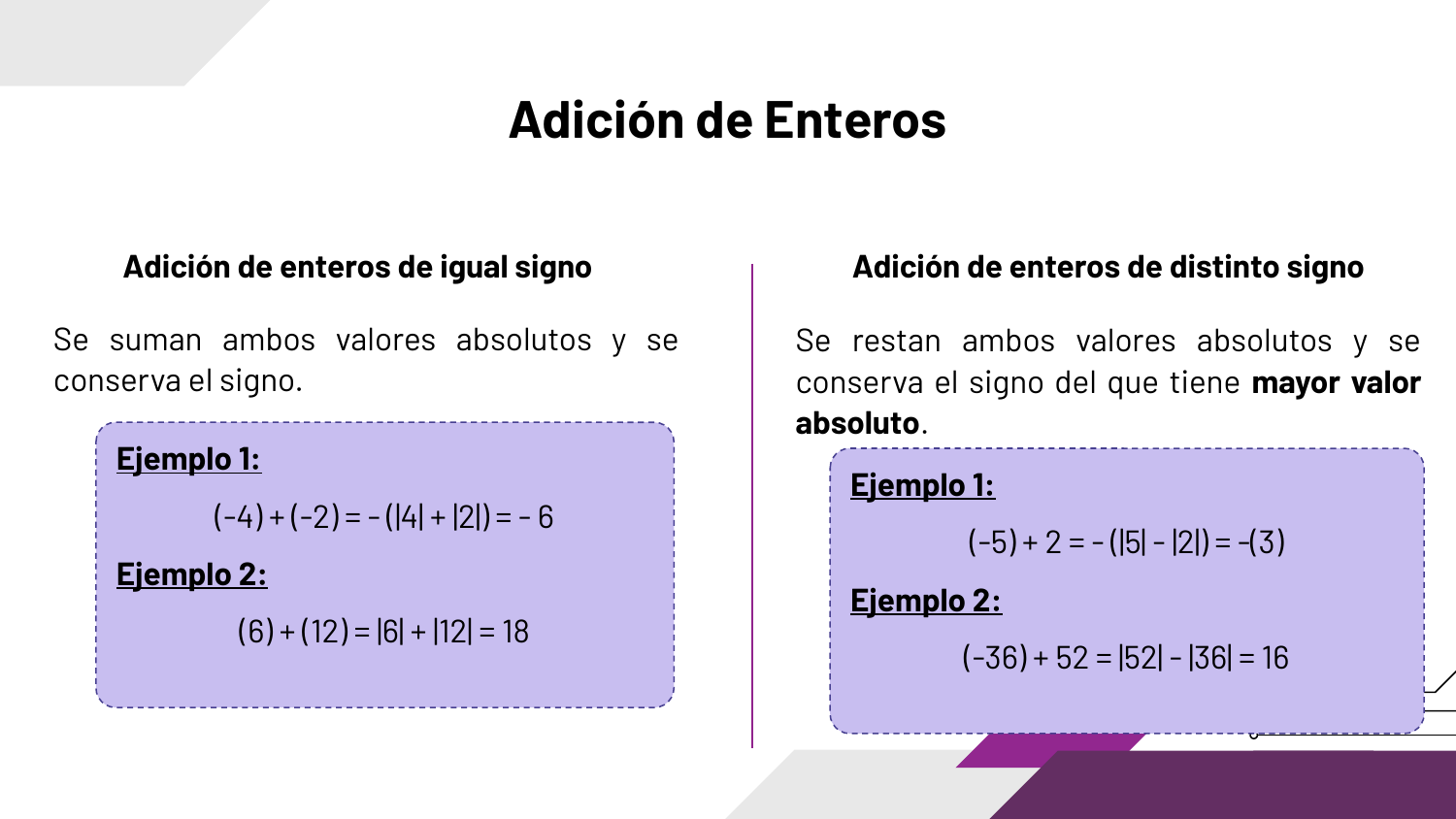

# Adición de Enteros
Adición de enteros de distinto signo
Adición de enteros de igual signo
Se suman ambos valores absolutos y se conserva el signo.
Se restan ambos valores absolutos y se conserva el signo del que tiene mayor valor absoluto.
Ejemplo 1:
(-4) + (-2) = - (|4| + |2|) = - 6
Ejemplo 2:
(6) + (12) = |6| + |12| = 18

Ejemplo 1:
(-5) + 2 = - (|5| - |2|) = -(3)
Ejemplo 2:
(-36) + 52 = |52| - |36| = 16